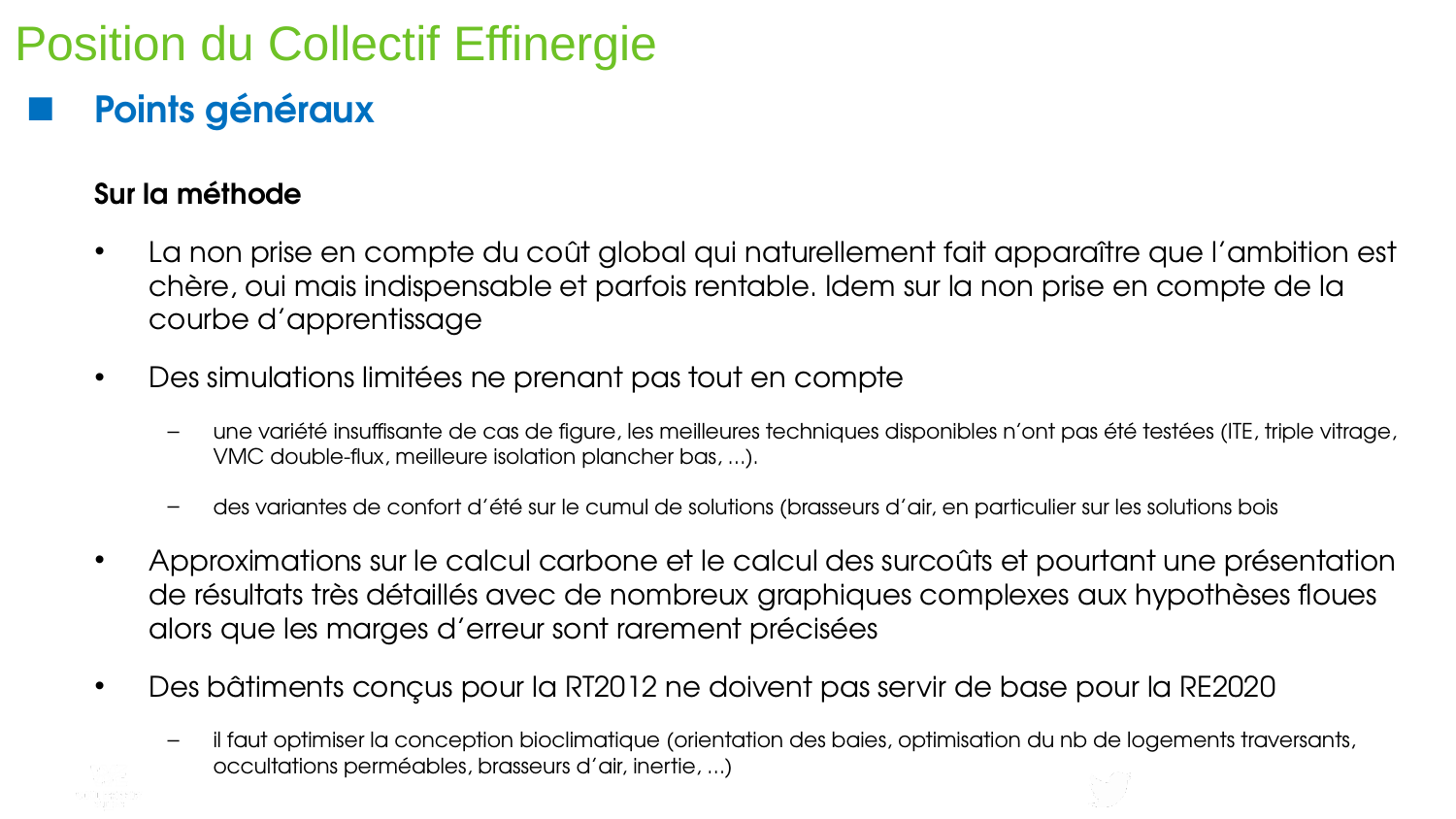

# Position du Collectif Effinergie
Points généraux

Sur la méthode
La non prise en compte du coût global qui naturellement fait apparaître que l’ambition est chère, oui mais indispensable et parfois rentable. Idem sur la non prise en compte de la courbe d’apprentissage
Des simulations limitées ne prenant pas tout en compte
une variété insuffisante de cas de figure, les meilleures techniques disponibles n’ont pas été testées (ITE, triple vitrage, VMC double-flux, meilleure isolation plancher bas, …).
des variantes de confort d’été sur le cumul de solutions (brasseurs d’air, en particulier sur les solutions bois
Approximations sur le calcul carbone et le calcul des surcoûts et pourtant une présentation de résultats très détaillés avec de nombreux graphiques complexes aux hypothèses floues alors que les marges d’erreur sont rarement précisées
Des bâtiments conçus pour la RT2012 ne doivent pas servir de base pour la RE2020
il faut optimiser la conception bioclimatique (orientation des baies, optimisation du nb de logements traversants, occultations perméables, brasseurs d’air, inertie, …)